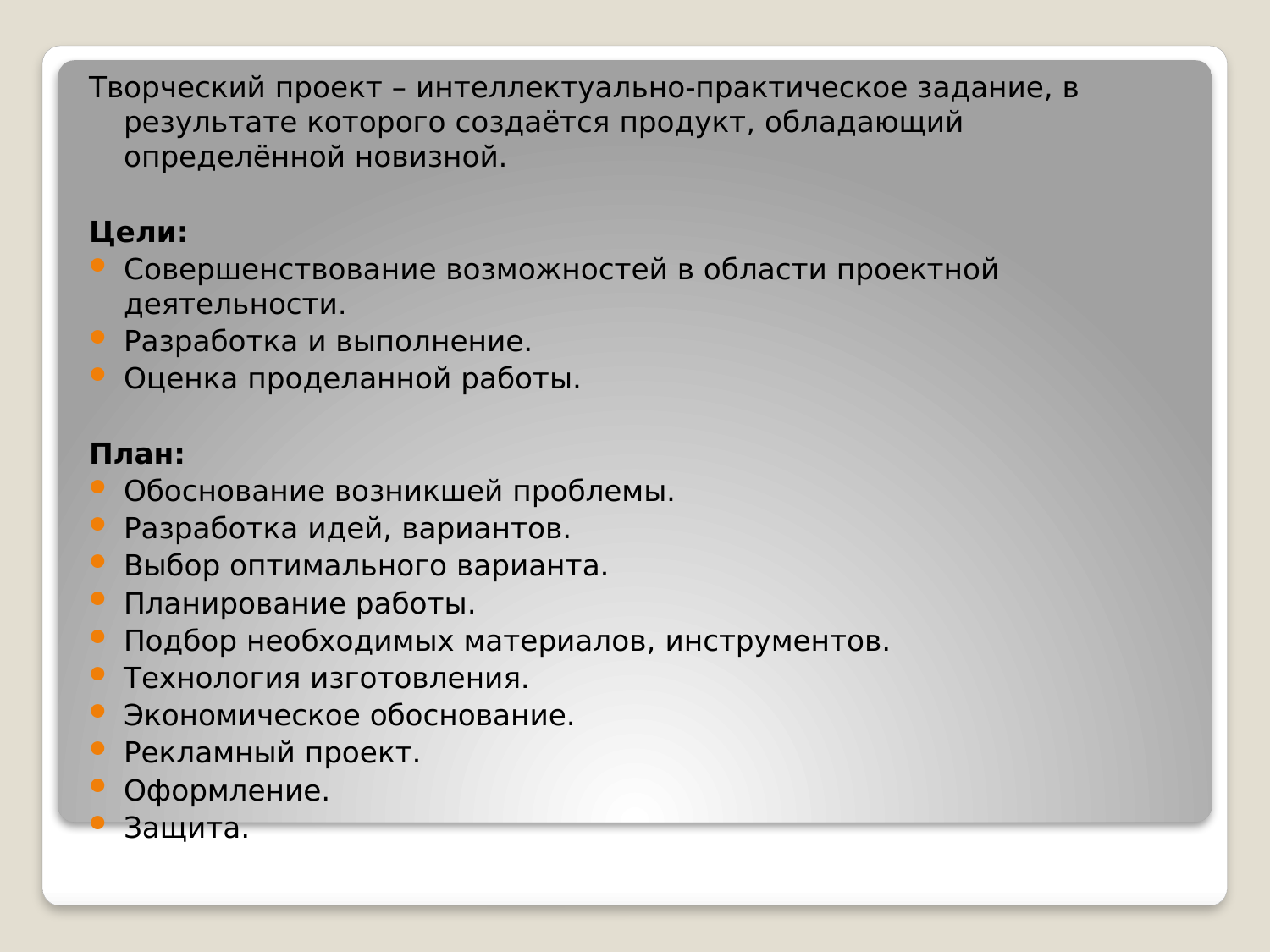

Творческий проект – интеллектуально-практическое задание, в результате которого создаётся продукт, обладающий определённой новизной.

Цели:
Совершенствование возможностей в области проектной деятельности.
Разработка и выполнение.
Оценка проделанной работы.

План:
Обоснование возникшей проблемы.
Разработка идей, вариантов.
Выбор оптимального варианта.
Планирование работы.
Подбор необходимых материалов, инструментов.
Технология изготовления.
Экономическое обоснование.
Рекламный проект.
Оформление.
Защита.